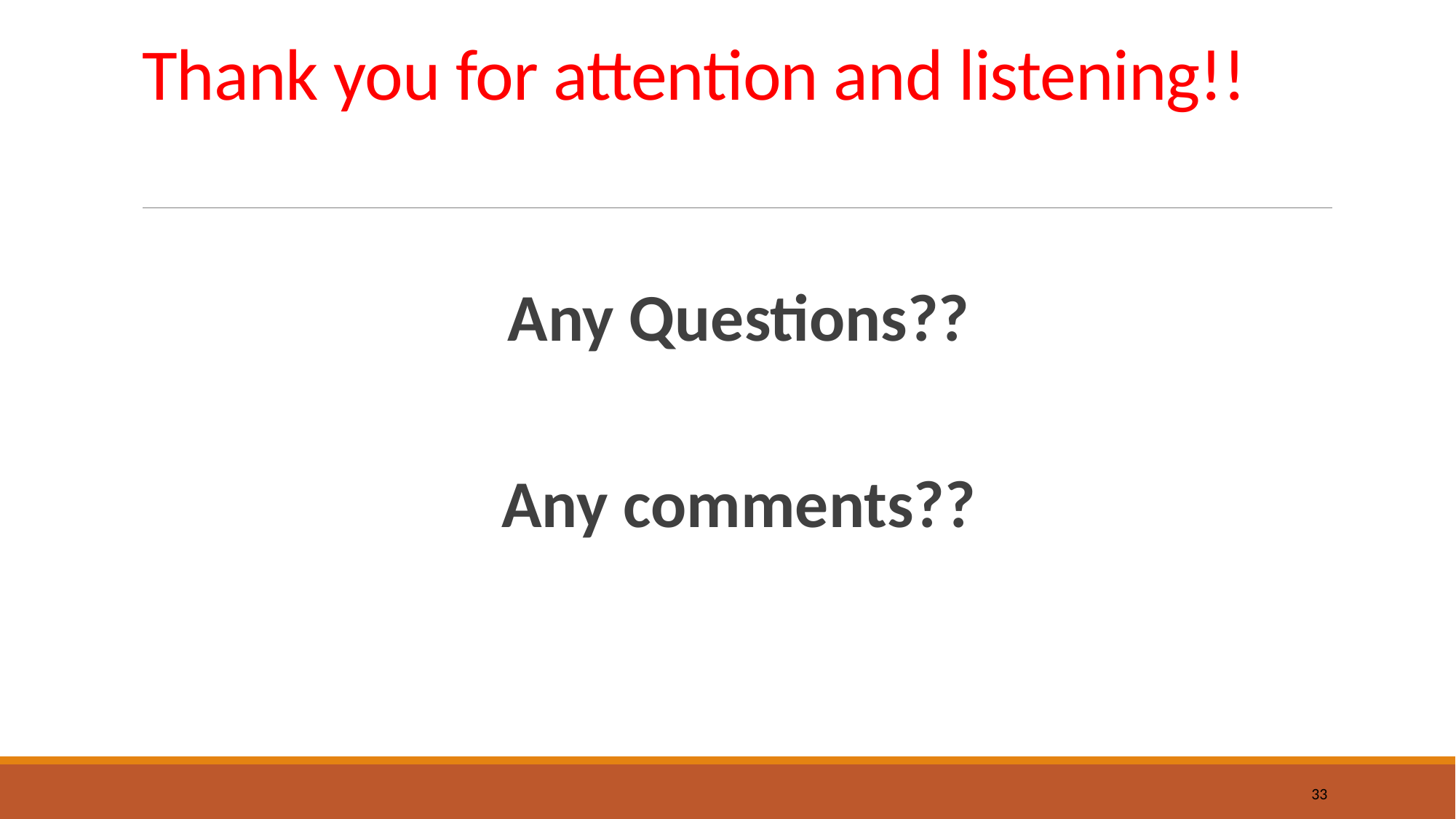

# Thank you for attention and listening!!

Any Questions??

Any comments??

33